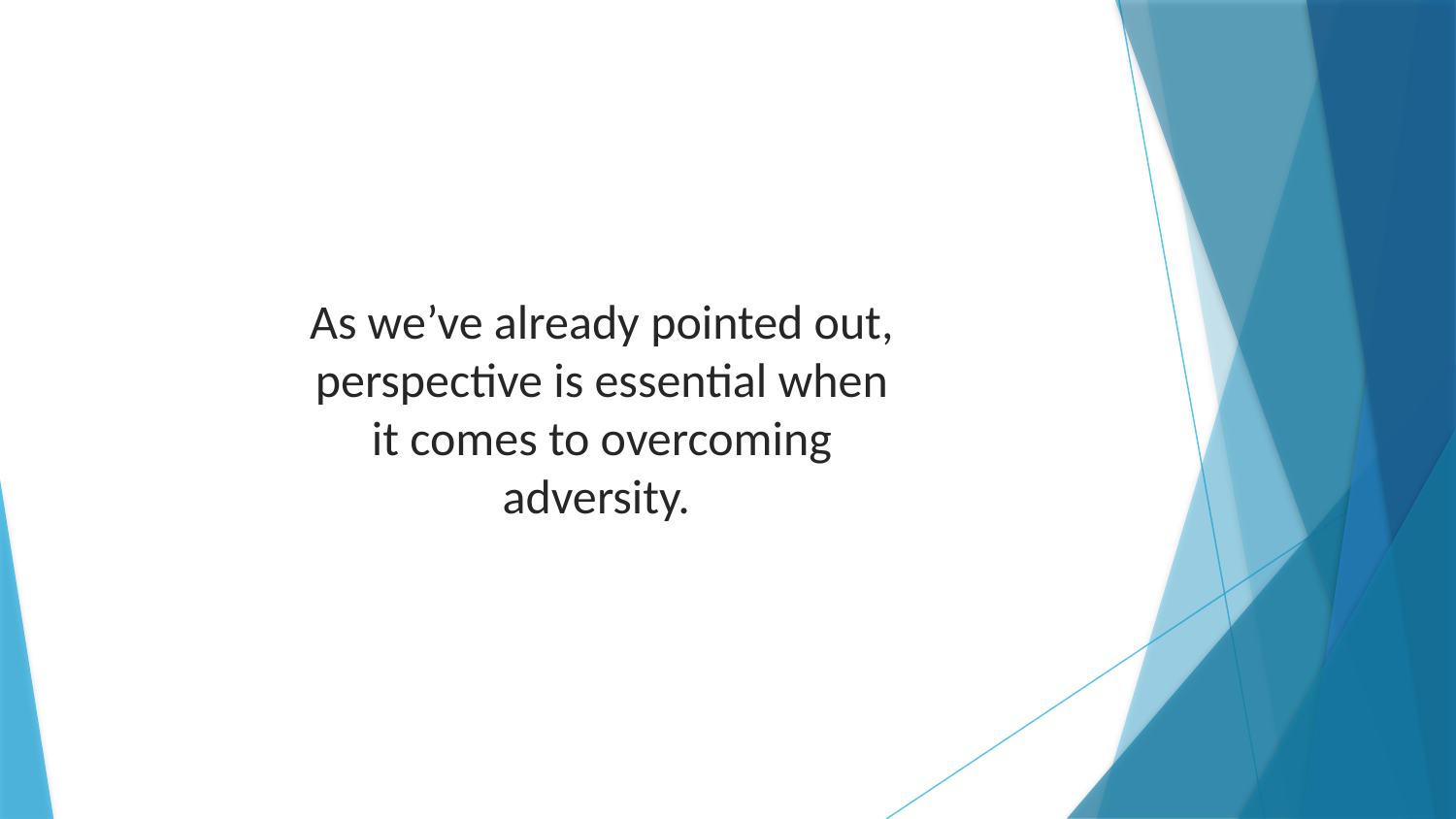

As we’ve already pointed out, perspective is essential when it comes to overcoming adversity.